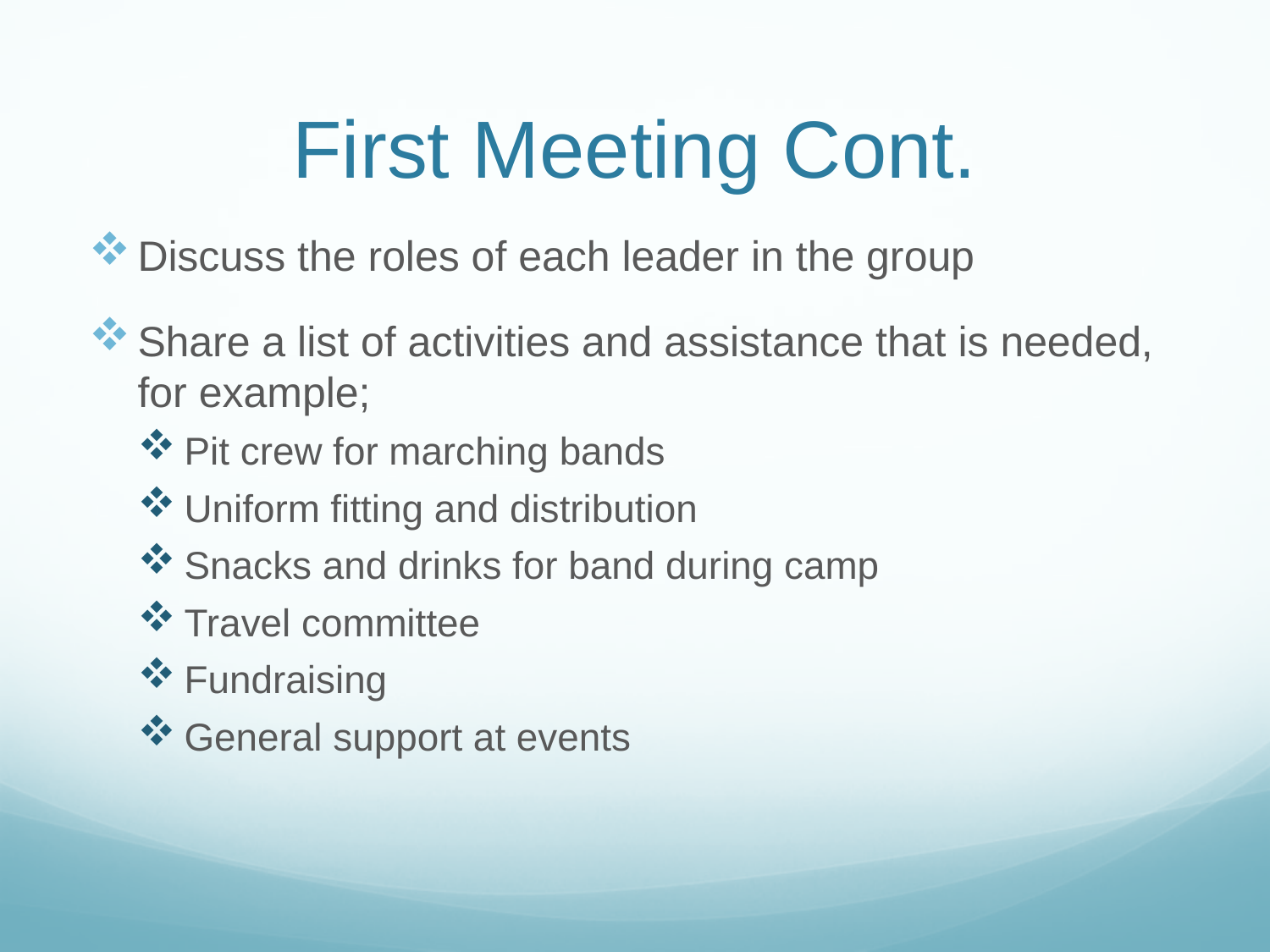

# First Meeting Cont.
Discuss the roles of each leader in the group
Share a list of activities and assistance that is needed, for example;
Pit crew for marching bands
Uniform fitting and distribution
Snacks and drinks for band during camp
Travel committee
Fundraising
General support at events